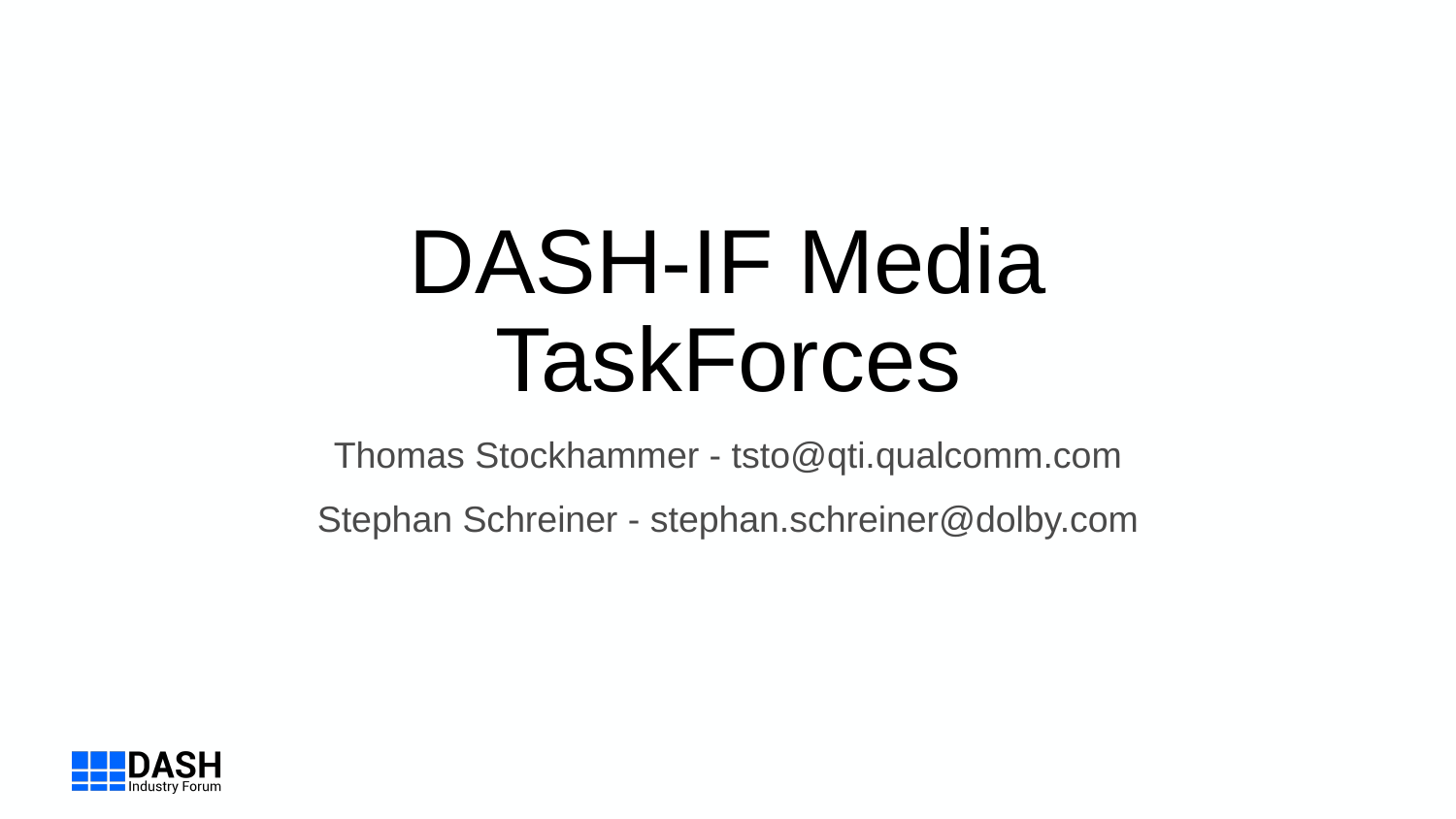

# DASH-IF Media TaskForces
Thomas Stockhammer - tsto@qti.qualcomm.com
Stephan Schreiner - stephan.schreiner@dolby.com